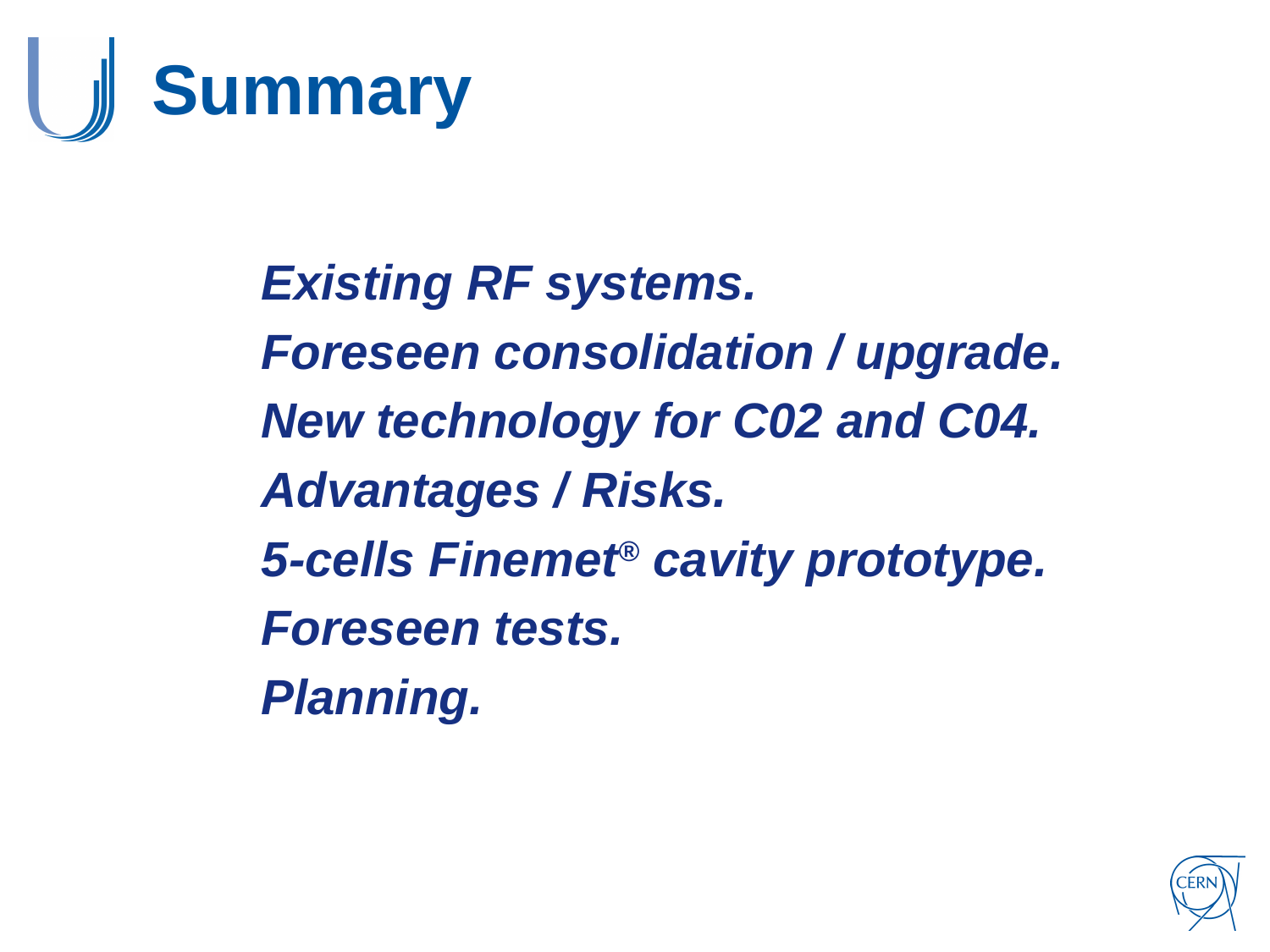

# Summary
Existing RF systems.
Foreseen consolidation / upgrade.
New technology for C02 and C04.
Advantages / Risks.
5-cells Finemet® cavity prototype.
Foreseen tests.
Planning.